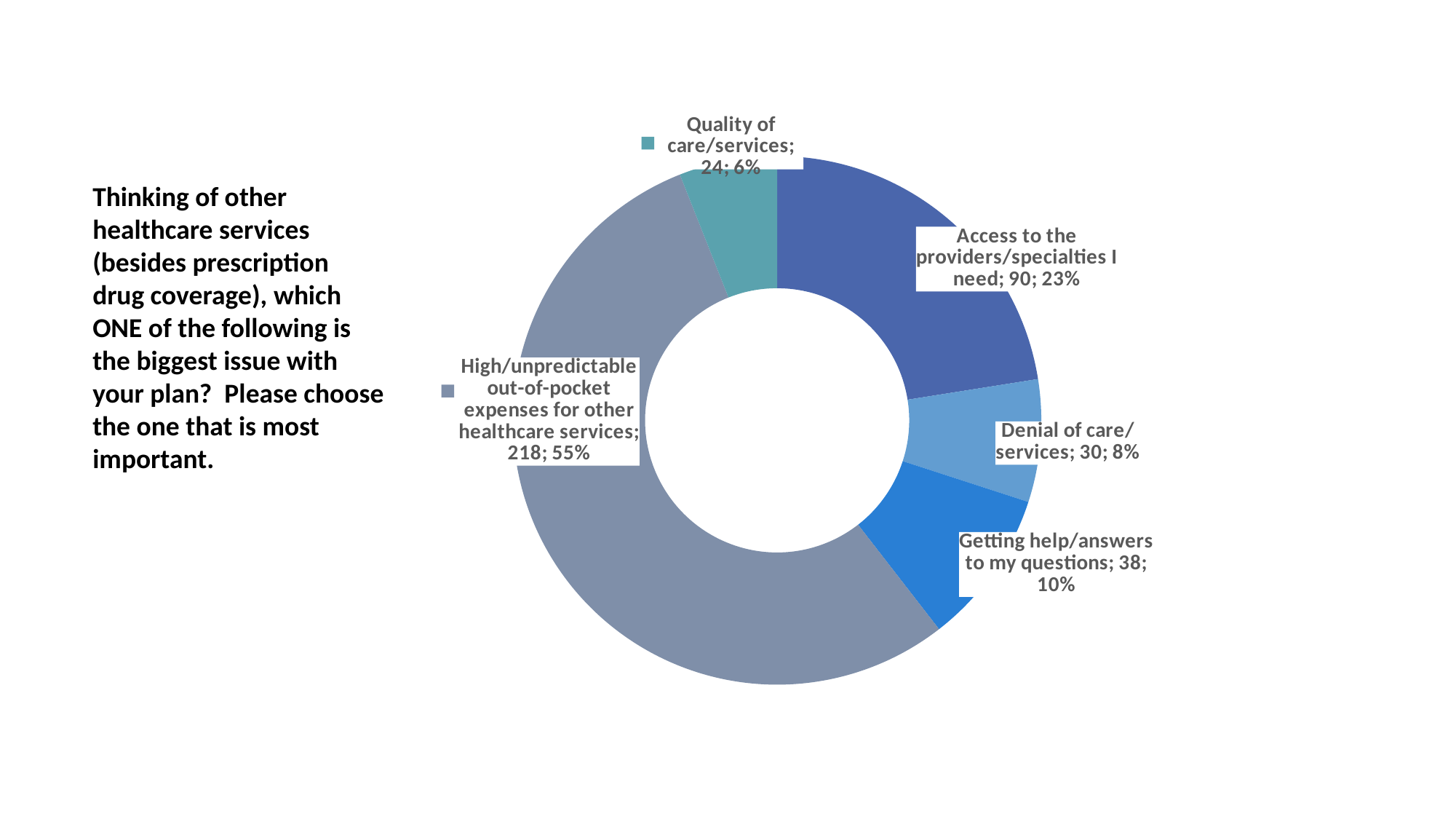

### Chart

| Category | Total |
|---|---|
| Access to the providers/specialties I need | 90.0 |
| Denial of care/services | 30.0 |
| Getting help/answers to my questions | 38.0 |
| High/unpredictable out-of-pocket expenses for other healthcare services | 218.0 |
| Quality of care/services | 24.0 |
Thinking of other healthcare services (besides prescription drug coverage), which ONE of the following is the biggest issue with your plan?  Please choose the one that is most important.